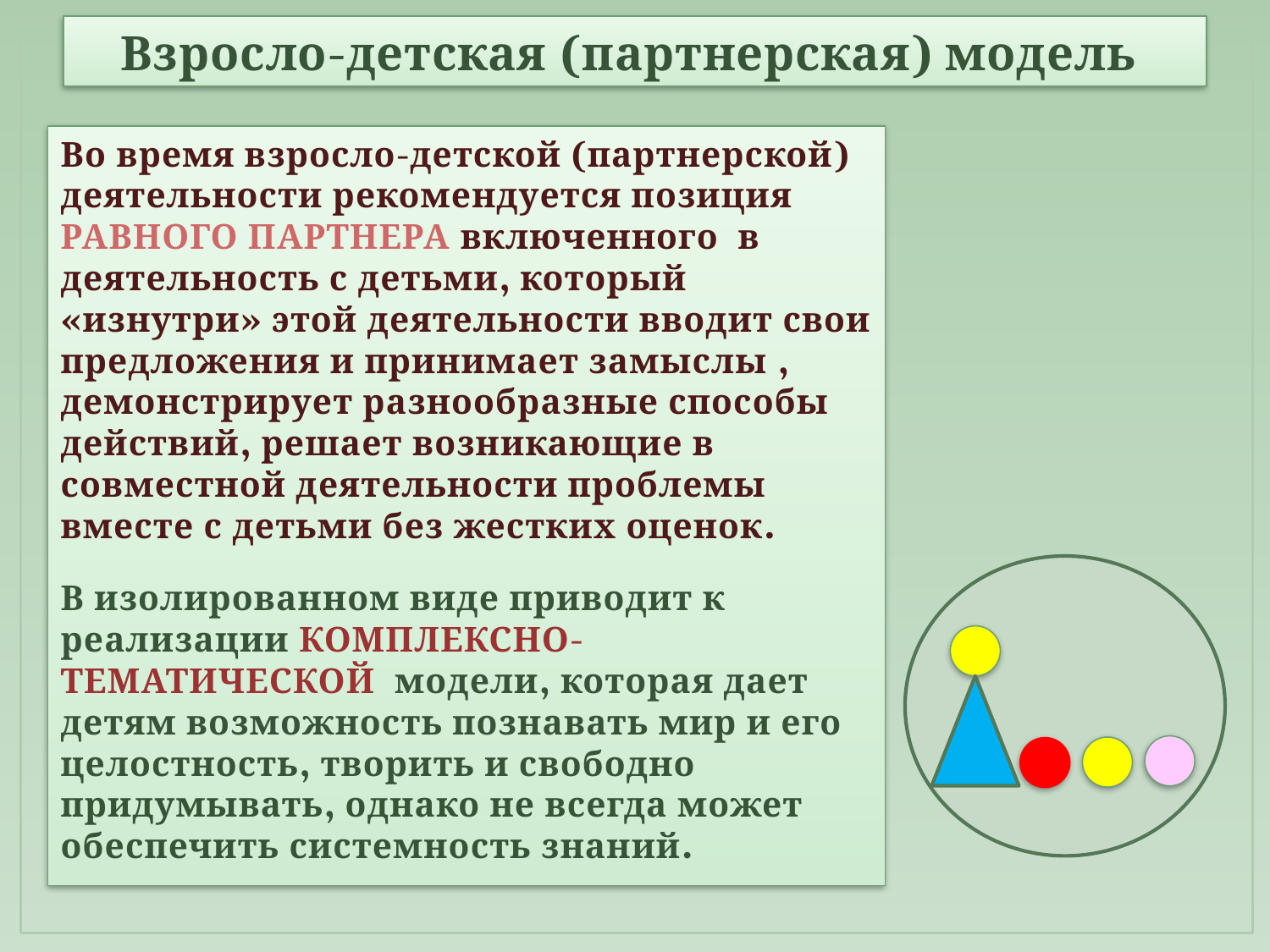

# Взросло-детская (партнерская) модель
Во время взросло-детской (партнерской) деятельности рекомендуется позиция РАВНОГО ПАРТНЕРА включенного  в деятельность с детьми, который «изнутри» этой деятельности вводит свои предложения и принимает замыслы , демонстрирует разнообразные способы действий, решает возникающие в совместной деятельности проблемы вместе с детьми без жестких оценок.

В изолированном виде приводит к  реализации КОМПЛЕКСНО-ТЕМАТИЧЕСКОЙ  модели, которая дает детям возможность познавать мир и его целостность, творить и свободно придумывать, однако не всегда может обеспечить системность знаний.